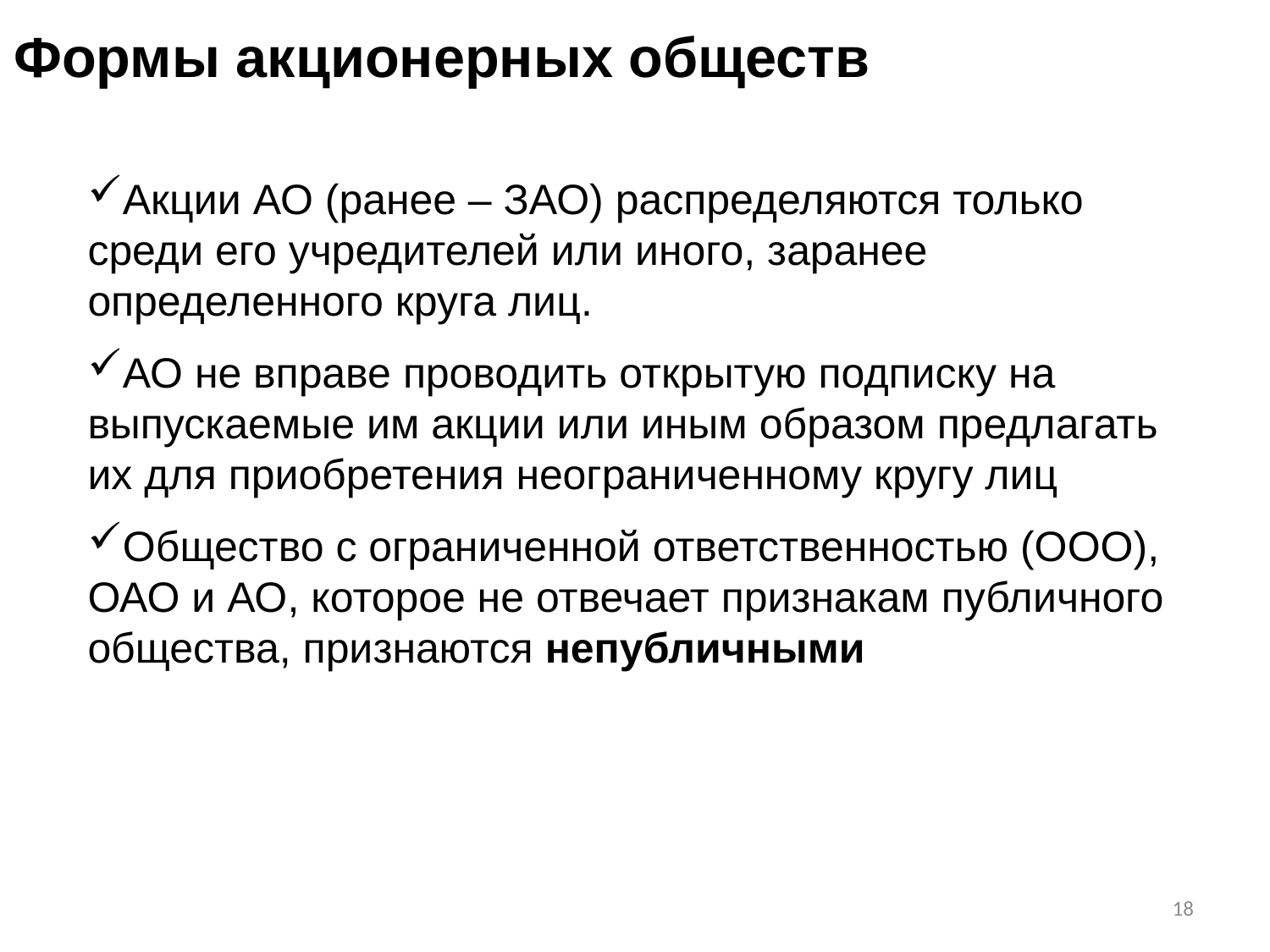

# Формы акционерных обществ
Акции АО (ранее – ЗАО) распределяются только среди его учредителей или иного, заранее определенного круга лиц.
АО не вправе проводить открытую подписку на выпускаемые им акции или иным образом предлагать их для приобретения неограниченному кругу лиц
Общество с ограниченной ответственностью (ООО), ОАО и АО, которое не отвечает признакам публичного общества, признаются непубличными
18